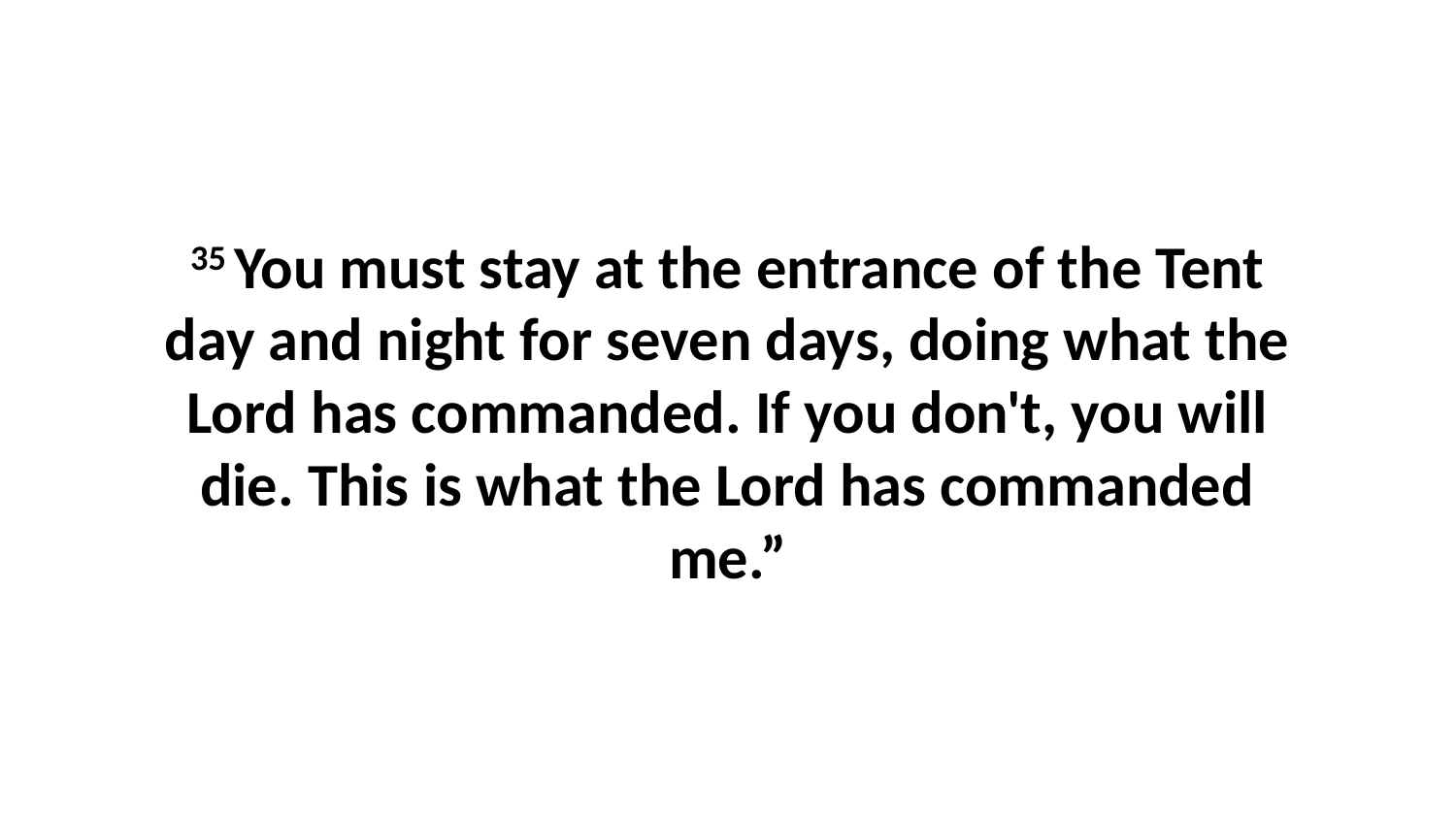

35 You must stay at the entrance of the Tent day and night for seven days, doing what the Lord has commanded. If you don't, you will die. This is what the Lord has commanded me.”